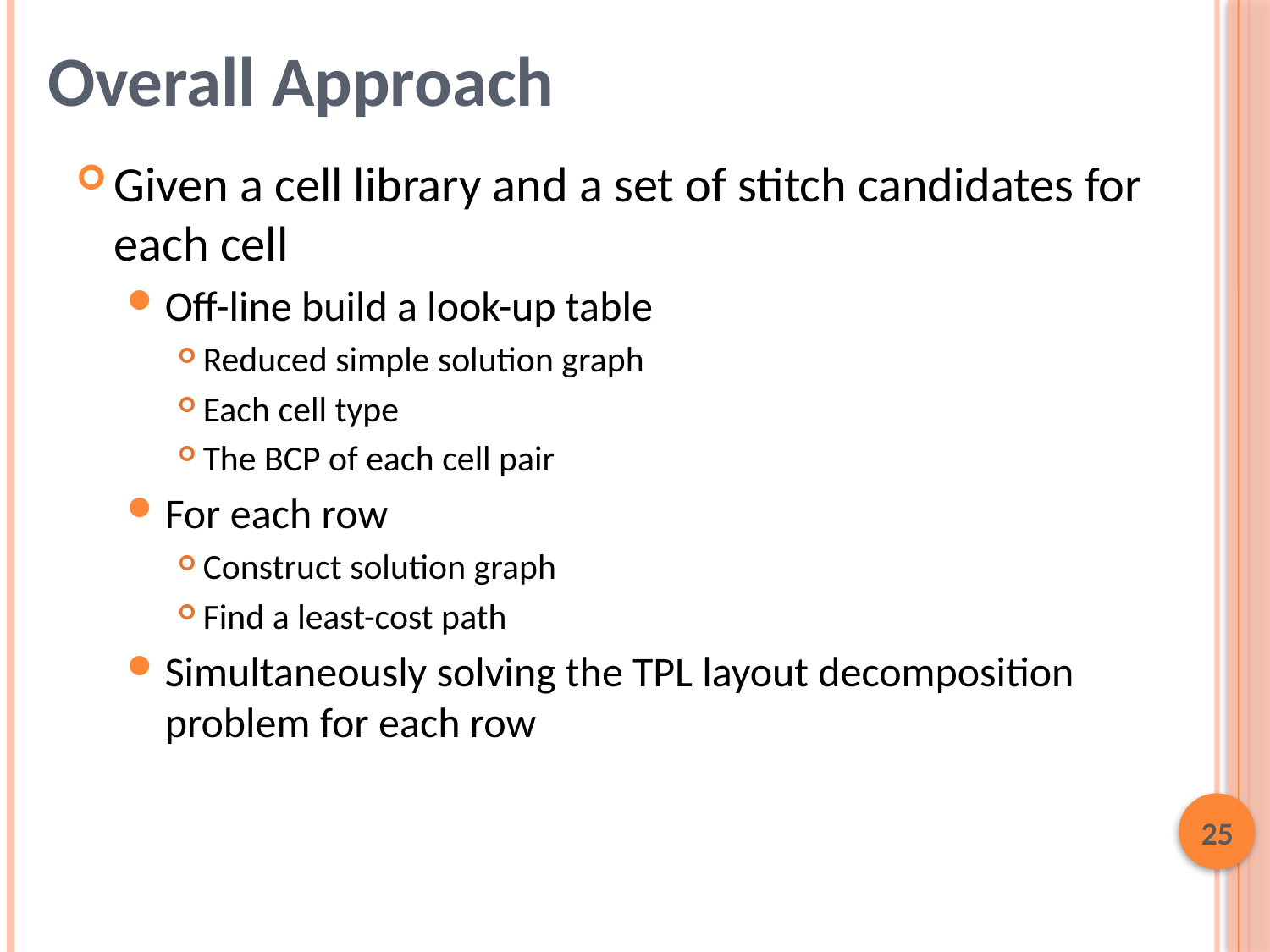

# Overall Approach
Given a cell library and a set of stitch candidates for each cell
Off-line build a look-up table
Reduced simple solution graph
Each cell type
The BCP of each cell pair
For each row
Construct solution graph
Find a least-cost path
Simultaneously solving the TPL layout decomposition problem for each row
25